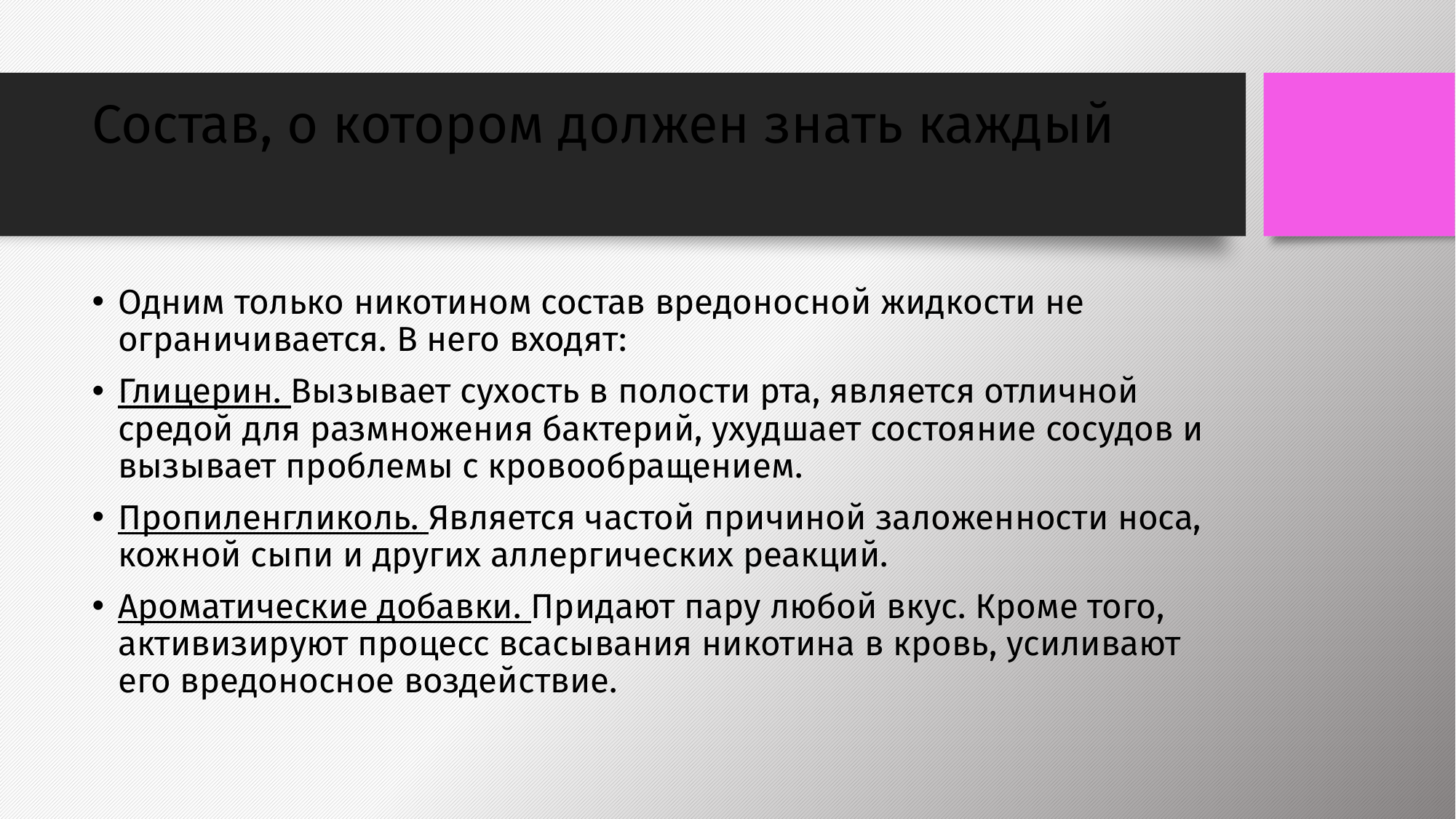

# Состав, о котором должен знать каждый
Oдним только никотином состав вредоносной жидкости не ограничивается. В него входят:
Глицерин. Вызывает сухость в полости рта, является отличной средой для размножения бактерий, ухудшает состояние сосудов и вызывает проблемы с кровообращением.
Пропиленгликоль. Является частой причиной заложенности носа, кожной сыпи и других аллергических реакций.
Ароматические добавки. Придают пару любой вкус. Кроме того, активизируют процесс всасывания никотина в кровь, усиливают его вредоносное воздействие.